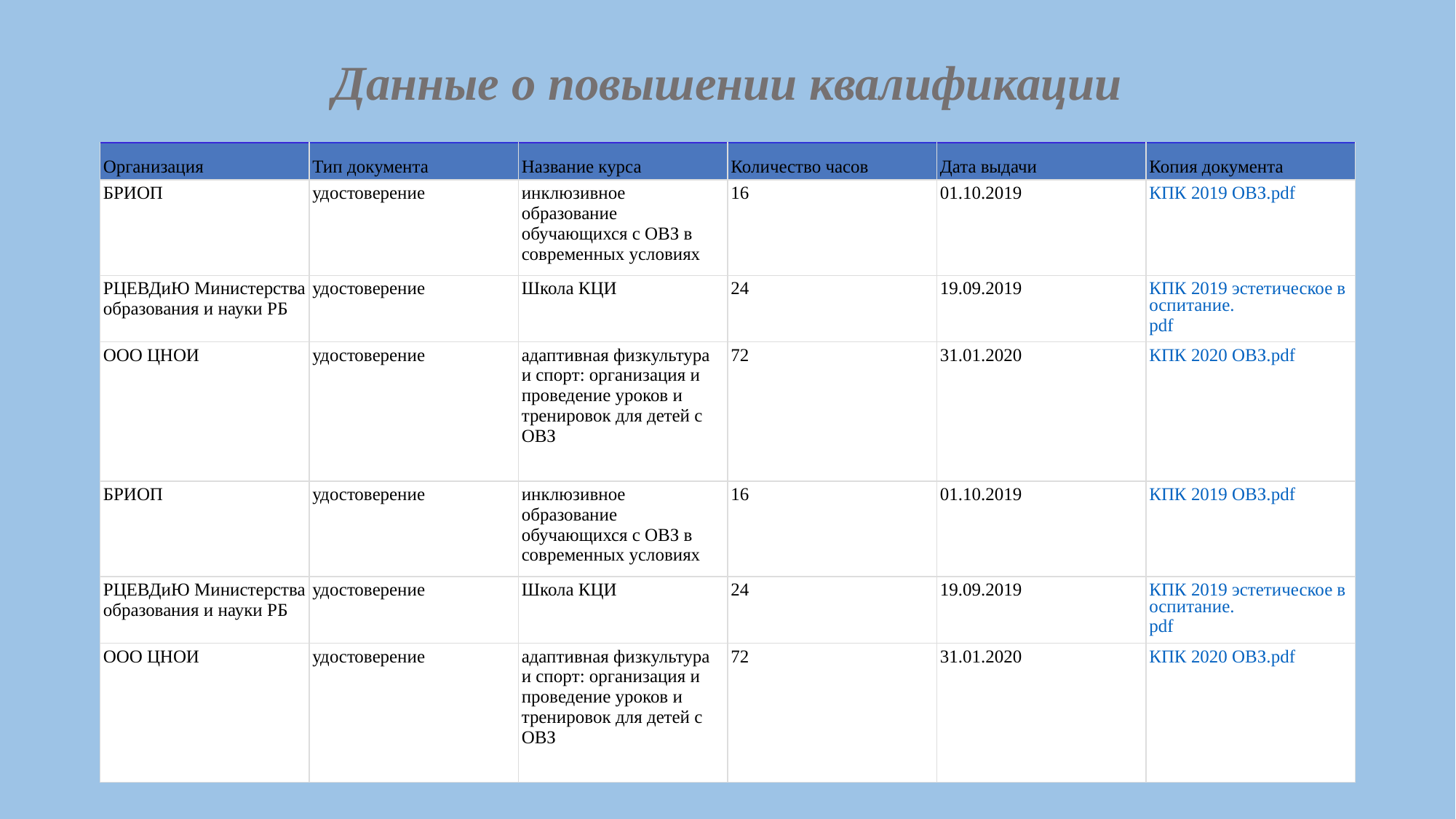

# Данные о повышении квалификации
| Организация | Тип документа | Название курса | Количество часов | Дата выдачи | Копия документа |
| --- | --- | --- | --- | --- | --- |
| БРИОП | удостоверение | инклюзивное образование обучающихся с ОВЗ в современных условиях | 16 | 01.10.2019 | КПК 2019 ОВЗ.pdf |
| РЦЕВДиЮ Министерства образования и науки РБ | удостоверение | Школа КЦИ | 24 | 19.09.2019 | КПК 2019 эстетическое воспитание.pdf |
| ООО ЦНОИ | удостоверение | адаптивная физкультура и спорт: организация и проведение уроков и тренировок для детей с ОВЗ | 72 | 31.01.2020 | КПК 2020 ОВЗ.pdf |
| БРИОП | удостоверение | инклюзивное образование обучающихся с ОВЗ в современных условиях | 16 | 01.10.2019 | КПК 2019 ОВЗ.pdf |
| РЦЕВДиЮ Министерства образования и науки РБ | удостоверение | Школа КЦИ | 24 | 19.09.2019 | КПК 2019 эстетическое воспитание.pdf |
| ООО ЦНОИ | удостоверение | адаптивная физкультура и спорт: организация и проведение уроков и тренировок для детей с ОВЗ | 72 | 31.01.2020 | КПК 2020 ОВЗ.pdf |
| Организация | Тип документа | Название курса | Количество часов | Дата выдачи | Копия документа |
| --- | --- | --- | --- | --- | --- |
| БРИОП | удостоверение | инклюзивное образование обучающихся с ОВЗ в современных условиях | 16 | 01.10.2019 | КПК 2019 ОВЗ.pdf |
| РЦЕВДиЮ Министерства образования и науки РБ | удостоверение | Школа КЦИ | 24 | 19.09.2019 | КПК 2019 эстетическое воспитание.pdf |
| ООО ЦНОИ | удостоверение | адаптивная физкультура и спорт: организация и проведение уроков и тренировок для детей с ОВЗ | 72 | 31.01.2020 | КПК 2020 ОВЗ.pdf |
| БРИОП | удостоверение | инклюзивное образование обучающихся с ОВЗ в современных условиях | 16 | 01.10.2019 | КПК 2019 ОВЗ.pdf |
| РЦЕВДиЮ Министерства образования и науки РБ | удостоверение | Школа КЦИ | 24 | 19.09.2019 | КПК 2019 эстетическое воспитание.pdf |
| ООО ЦНОИ | удостоверение | адаптивная физкультура и спорт: организация и проведение уроков и тренировок для детей с ОВЗ | 72 | 31.01.2020 | КПК 2020 ОВЗ.pdf |